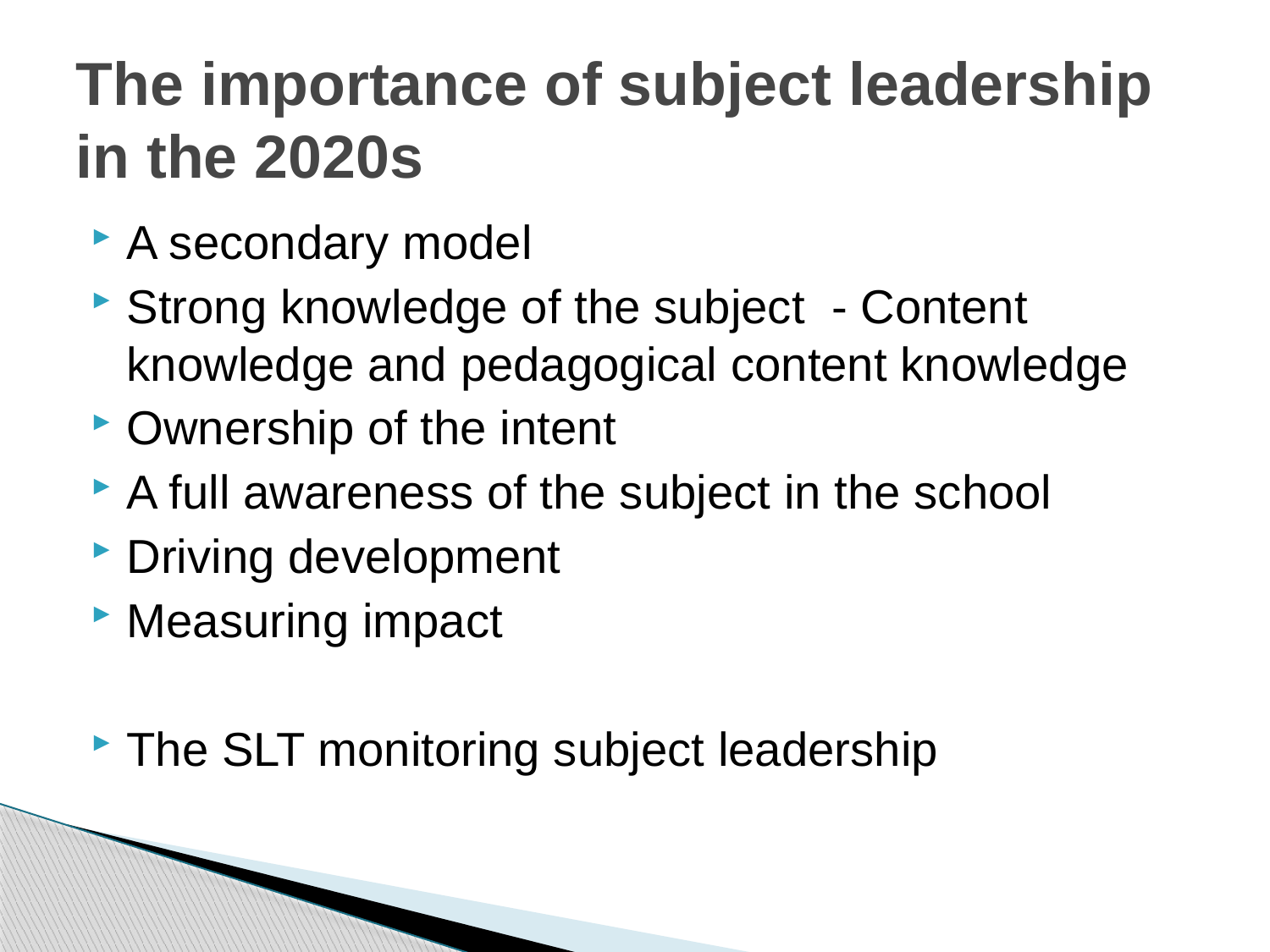

# The importance of subject leadership in the 2020s
A secondary model
Strong knowledge of the subject  - Content knowledge and pedagogical content knowledge
Ownership of the intent
A full awareness of the subject in the school
Driving development
Measuring impact

The SLT monitoring subject leadership